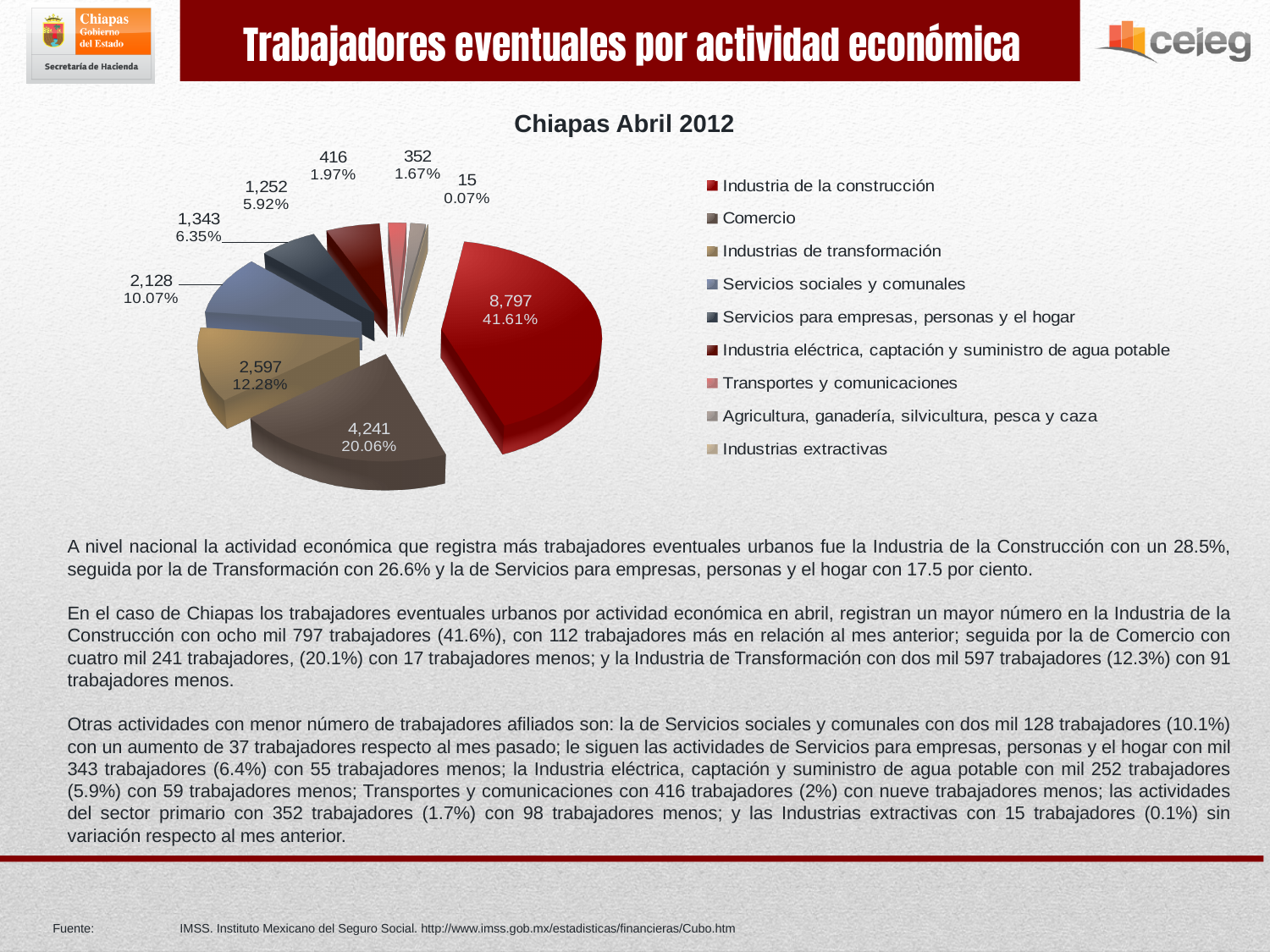

Trabajadores eventuales por actividad económica
Chiapas Abril 2012

[unsupported chart]

A nivel nacional la actividad económica que registra más trabajadores eventuales urbanos fue la Industria de la Construcción con un 28.5%, seguida por la de Transformación con 26.6% y la de Servicios para empresas, personas y el hogar con 17.5 por ciento.

En el caso de Chiapas los trabajadores eventuales urbanos por actividad económica en abril, registran un mayor número en la Industria de la Construcción con ocho mil 797 trabajadores (41.6%), con 112 trabajadores más en relación al mes anterior; seguida por la de Comercio con cuatro mil 241 trabajadores, (20.1%) con 17 trabajadores menos; y la Industria de Transformación con dos mil 597 trabajadores (12.3%) con 91 trabajadores menos.

Otras actividades con menor número de trabajadores afiliados son: la de Servicios sociales y comunales con dos mil 128 trabajadores (10.1%) con un aumento de 37 trabajadores respecto al mes pasado; le siguen las actividades de Servicios para empresas, personas y el hogar con mil 343 trabajadores (6.4%) con 55 trabajadores menos; la Industria eléctrica, captación y suministro de agua potable con mil 252 trabajadores (5.9%) con 59 trabajadores menos; Transportes y comunicaciones con 416 trabajadores (2%) con nueve trabajadores menos; las actividades del sector primario con 352 trabajadores (1.7%) con 98 trabajadores menos; y las Industrias extractivas con 15 trabajadores (0.1%) sin variación respecto al mes anterior.
Fuente:	IMSS. Instituto Mexicano del Seguro Social. http://www.imss.gob.mx/estadisticas/financieras/Cubo.htm